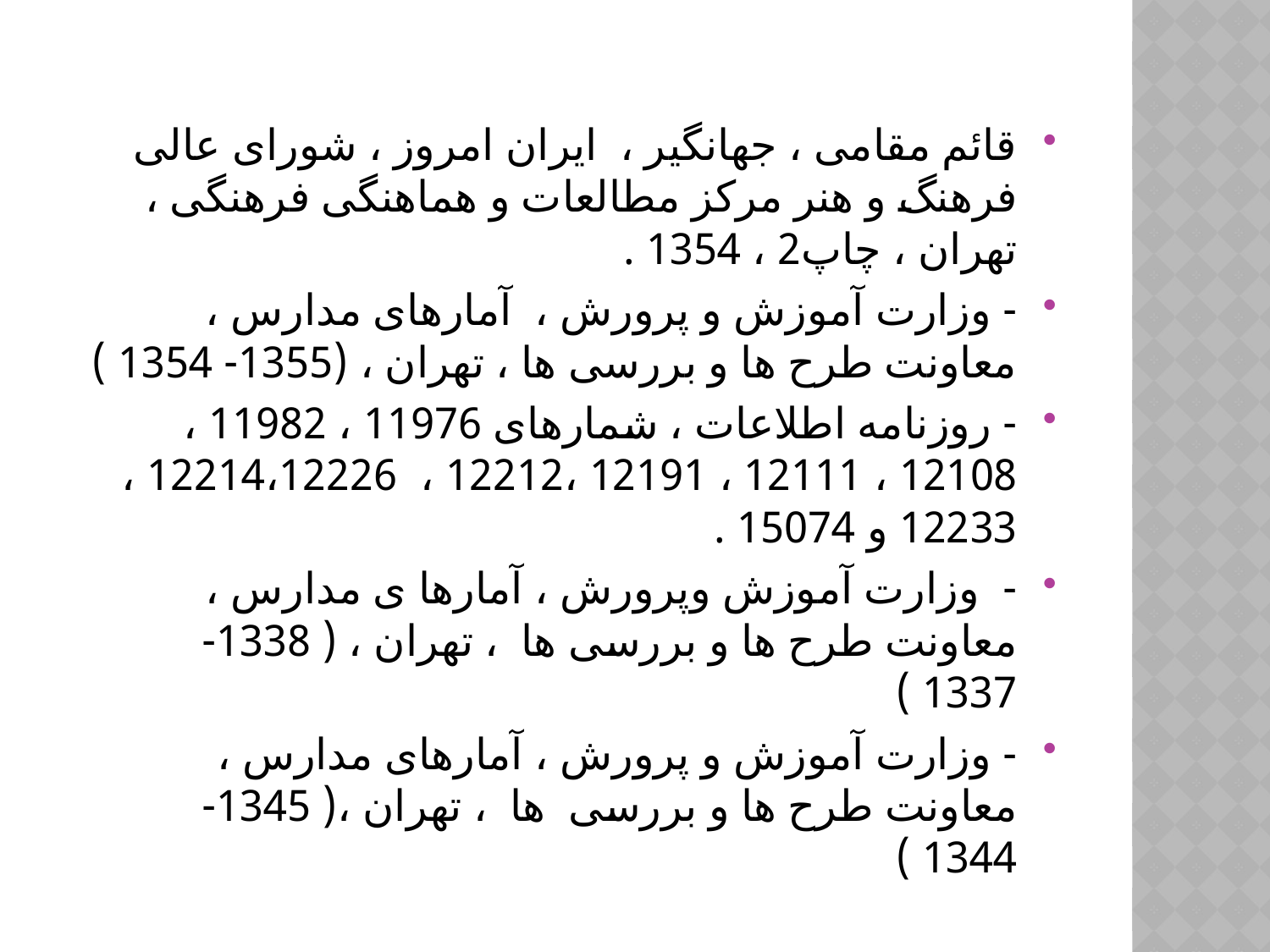

قائم مقامی ، جهانگير ،  ايران امروز ، شورای عالی فرهنگ و هنر مرکز مطالعات و هماهنگی فرهنگی ، تهران ، چاپ2 ، 1354 .
- وزارت آموزش و پرورش ،  آمارهای مدارس ، معاونت طرح ها و بررسی ها ، تهران ، (1355- 1354 )
- روزنامه اطلاعات ، شمارهای 11976 ، 11982 ، 12108 ، 12111 ، 12191 ،12212 ،  12214،12226 ، 12233 و 15074 .
-  وزارت آموزش وپرورش ، آمارها ی مدارس ، معاونت طرح ها و بررسی ها  ، تهران ، ( 1338- 1337 )
- وزارت آموزش و پرورش ، آمارهای مدارس ، معاونت طرح ها و بررسی  ها  ، تهران ،( 1345- 1344 )